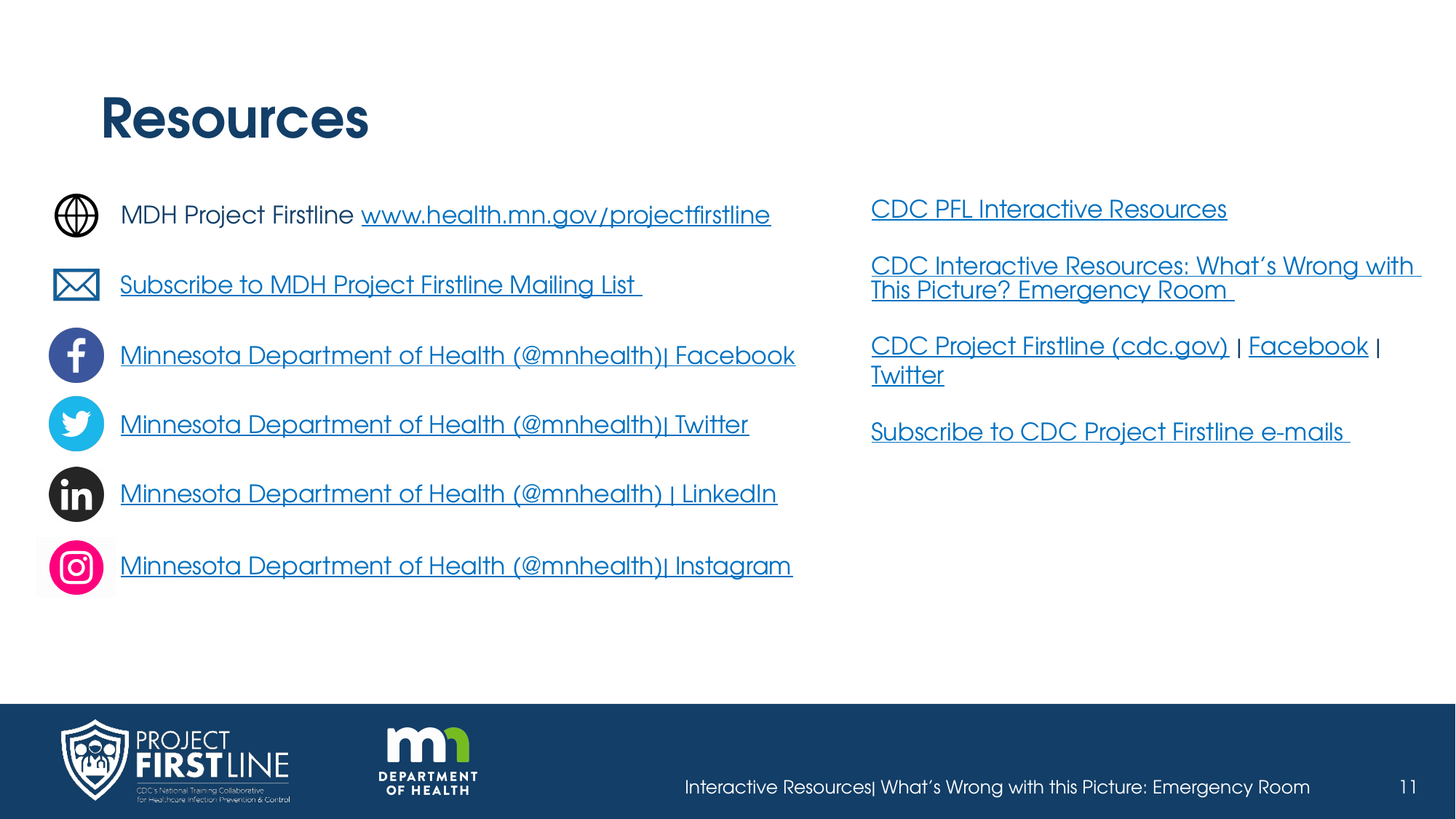

# Resources
MDH Project Firstline www.health.mn.gov/projectfirstline
CDC PFL Interactive Resources
CDC Interactive Resources: What’s Wrong with This Picture? Emergency Room
CDC Project Firstline (cdc.gov) | Facebook | Twitter
Subscribe to CDC Project Firstline e-mails

Subscribe to MDH Project Firstline Mailing List
Minnesota Department of Health (@mnhealth)| Facebook
Minnesota Department of Health (@mnhealth)| Twitter
Minnesota Department of Health (@mnhealth) | LinkedIn
Minnesota Department of Health (@mnhealth)| Instagram